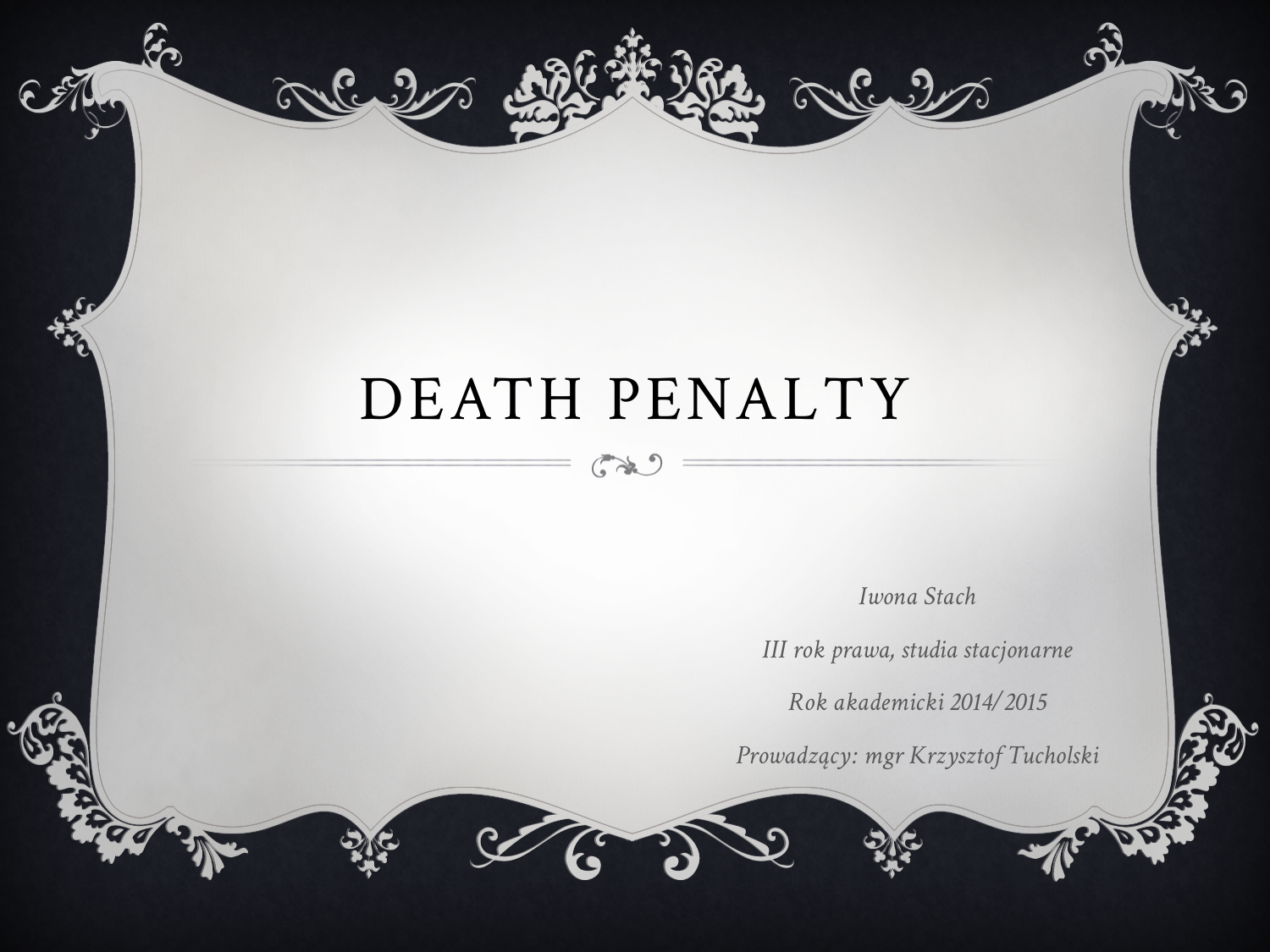

# Death Penalty
Iwona Stach
III rok prawa, studia stacjonarne
Rok akademicki 2014/2015
Prowadzący: mgr Krzysztof Tucholski